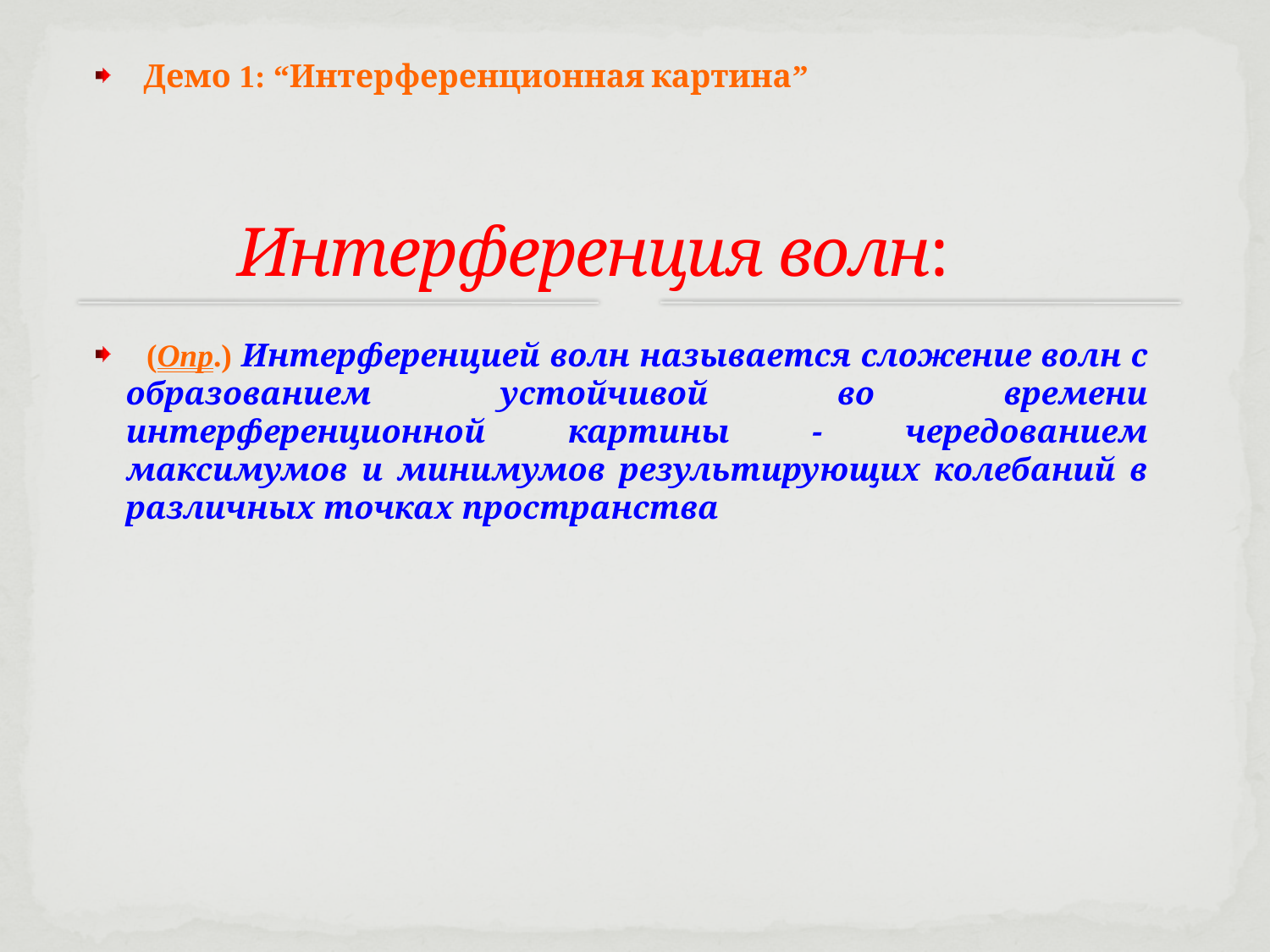

Демо 1: “Интерференционная картина”
Интерференция волн:
  (Опр.) Интерференцией волн называется сложение волн с образованием устойчивой во времени интерференционной картины - чередованием максимумов и минимумов результирующих колебаний в различных точках пространства